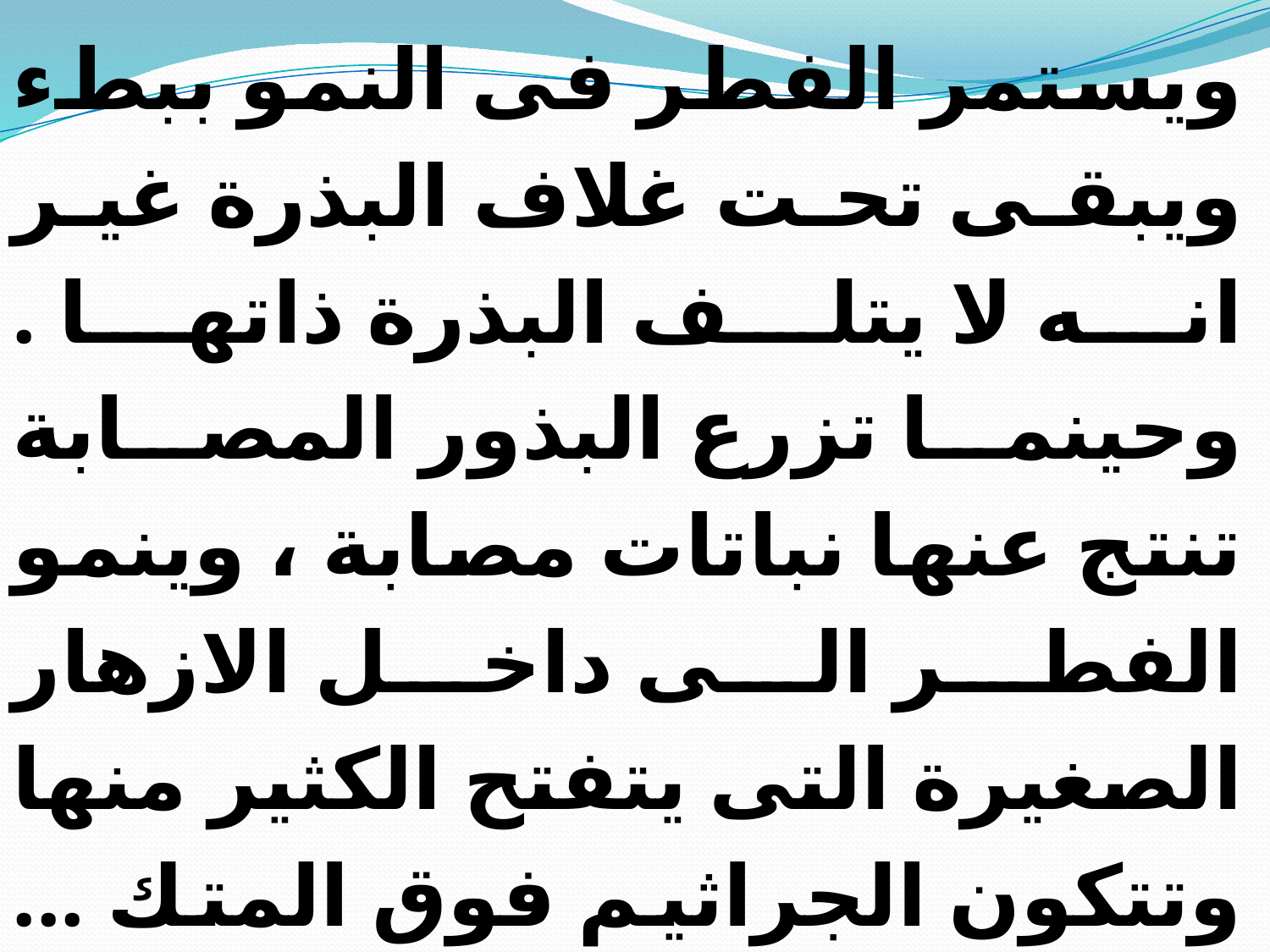

ويستمر الفطر فى النمو ببطء ويبقى تحت غلاف البذرة غير انه لا يتلف البذرة ذاتها . وحينما تزرع البذور المصابة تنتج عنها نباتات مصابة ، وينمو الفطر الى داخل الازهار الصغيرة التى يتفتح الكثير منها وتتكون الجراثيم فوق المتك ... مكملا لدورة موازية جدا لعملية تلقيح الازهار بواسطة الحشرات.